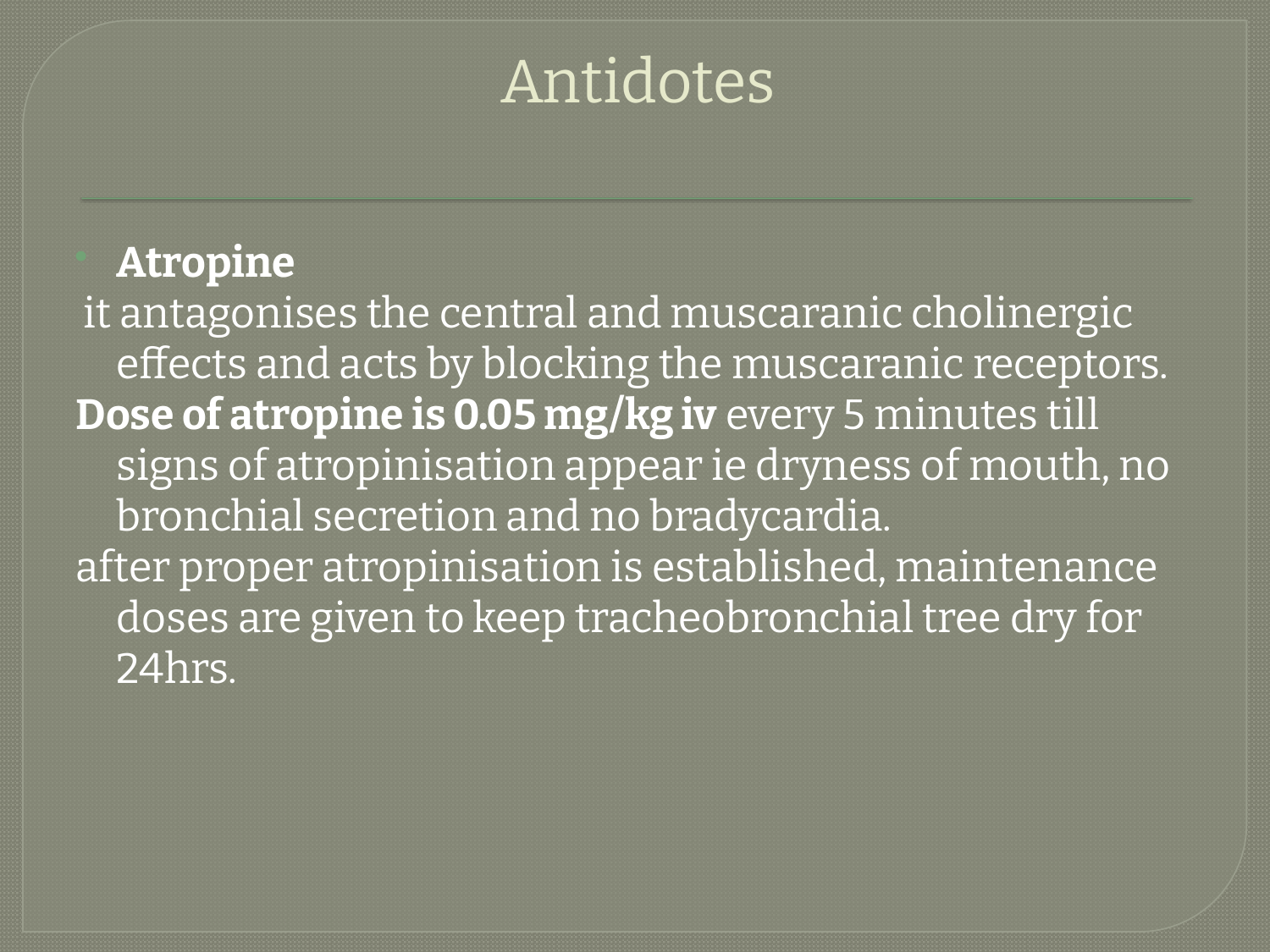

# Antidotes
Atropine
 it antagonises the central and muscaranic cholinergic effects and acts by blocking the muscaranic receptors.
Dose of atropine is 0.05 mg/kg iv every 5 minutes till signs of atropinisation appear ie dryness of mouth, no bronchial secretion and no bradycardia.
after proper atropinisation is established, maintenance doses are given to keep tracheobronchial tree dry for 24hrs.